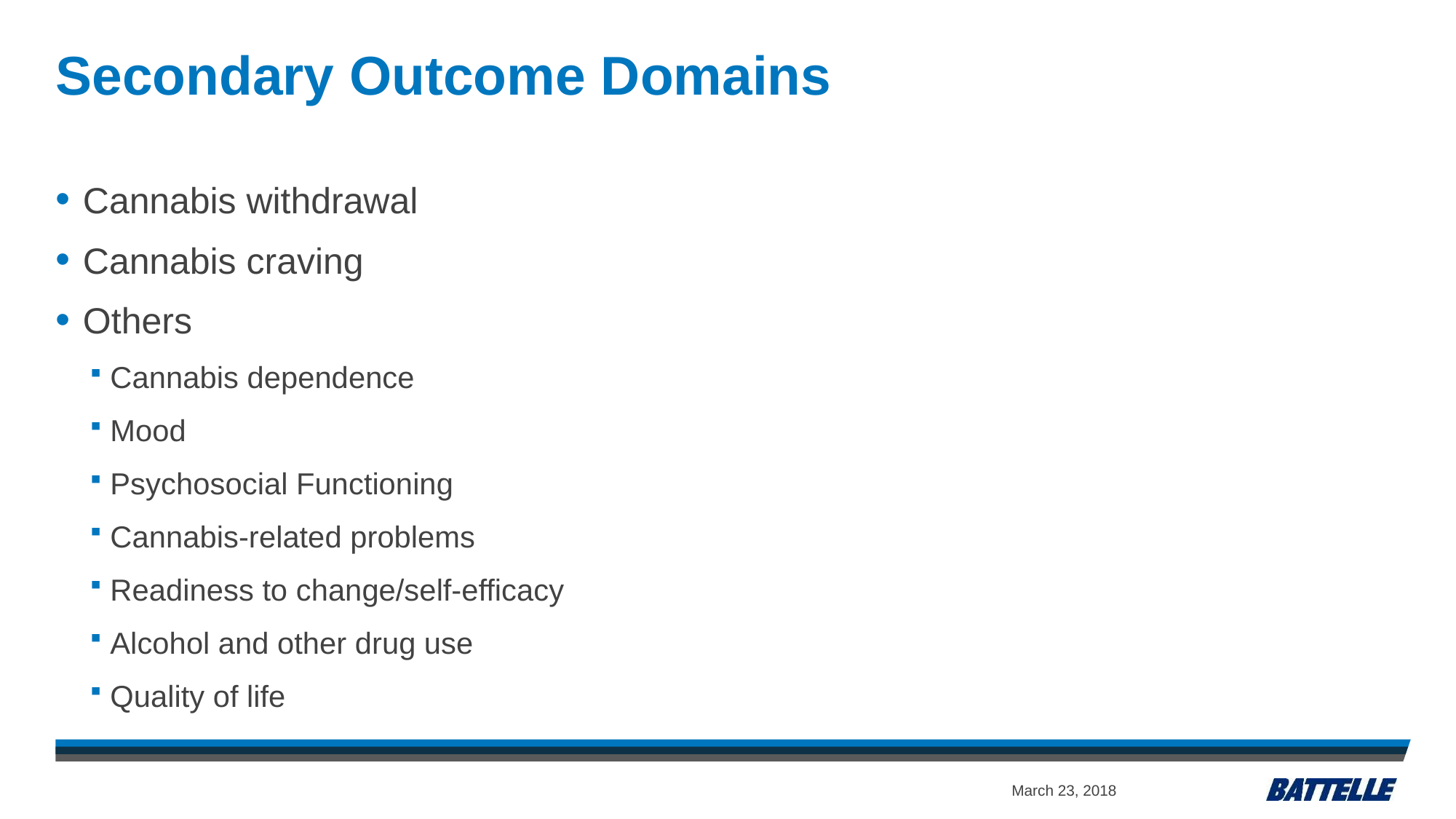

# Secondary Outcome Domains
Cannabis withdrawal
Cannabis craving
Others
Cannabis dependence
Mood
Psychosocial Functioning
Cannabis-related problems
Readiness to change/self-efficacy
Alcohol and other drug use
Quality of life
March 23, 2018